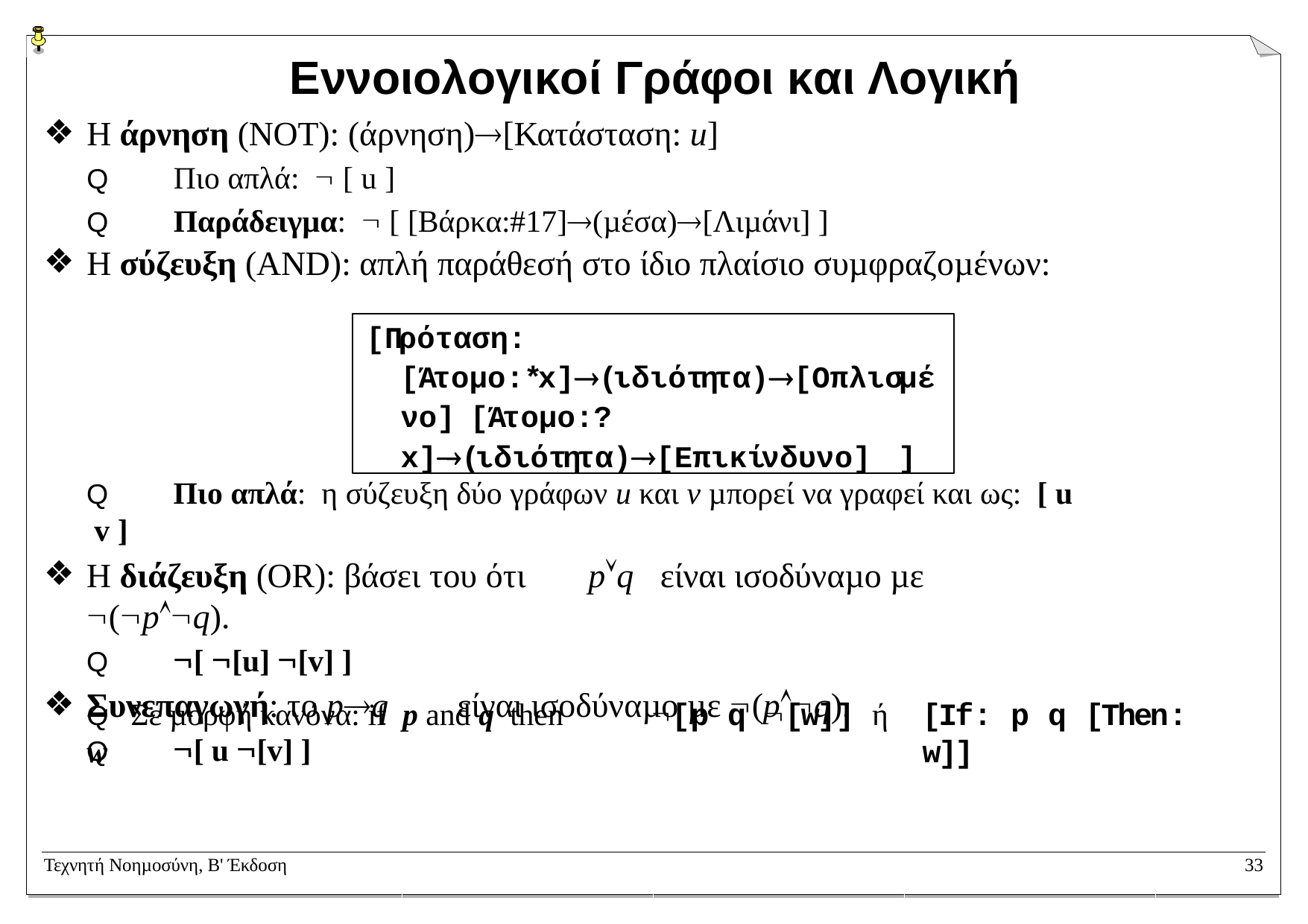

# Εννοιολογικοί Γράφοι και Λογική

Η άρνηση (NOT): (άρνηση)→[Κατάσταση: u]
Q	Πιο απλά:	¬ [ u ]
Q	Παράδειγµα:	¬ [ [Βάρκα:#17]→(µέσα)→[Λιµάνι] ]
Η σύζευξη (AND): απλή παράθεσή στο ίδιο πλαίσιο συµφραζοµένων:
[Πρόταση: [Άτοµο:*x]→(ιδιότητα)→[Οπλισµένο] [Άτοµο:?x]→(ιδιότητα)→[Επικίνδυνο] ]
Q	Πιο απλά:  η σύζευξη δύο γράφων u και v µπορεί να γραφεί και ως:  [ u  v ]
Η διάζευξη (OR): βάσει του ότι	p∨q	είναι ισοδύναµο µε	¬(¬p∧¬q).
Q	¬[ ¬[u] ¬[v] ]
Συνεπαγωγή: το p→q	είναι ισοδύναµο µε ¬(p∧¬q).
Q	¬[ u ¬[v] ]
Q	Σε µορφή κανόνα: if  p and q  then  w
¬[p q ¬[w]]	ή
[If: p q [Then: w]]
Τεχνητή Νοηµοσύνη, B' Έκδοση
33